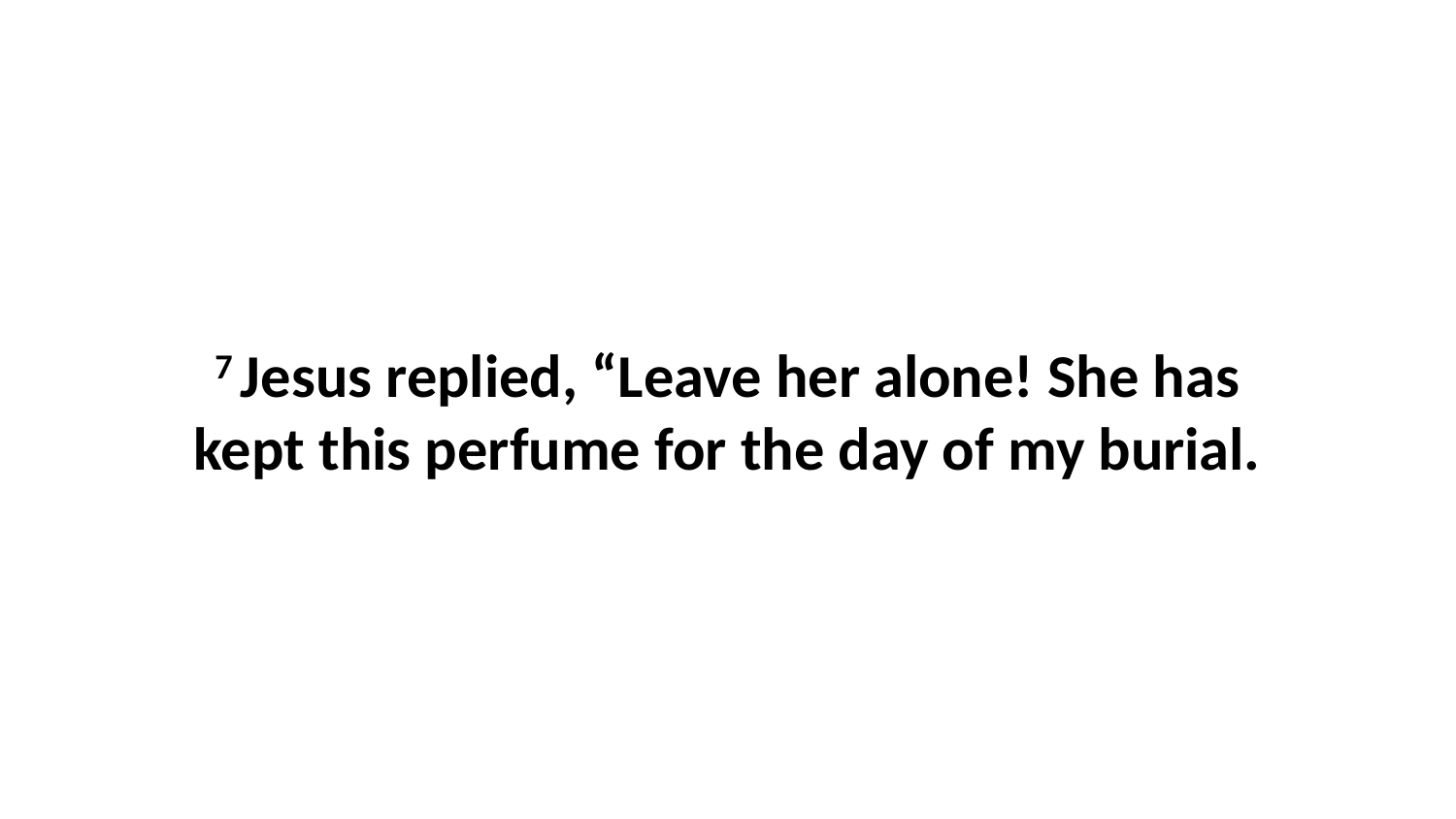

7 Jesus replied, “Leave her alone! She has kept this perfume for the day of my burial.